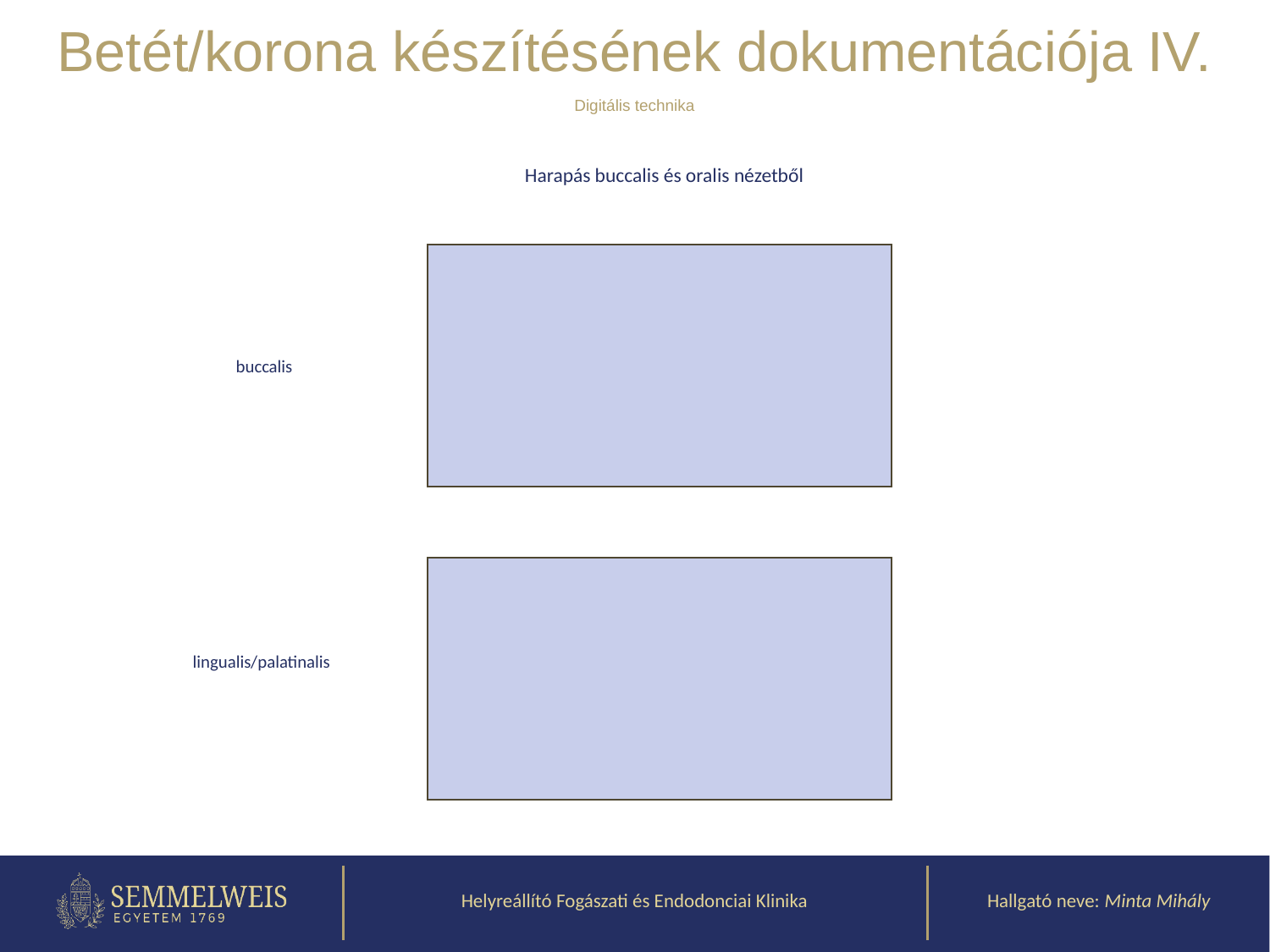

Betét/korona készítésének dokumentációja IV.
Digitális technika
Harapás buccalis és oralis nézetből

buccalis

lingualis/palatinalis